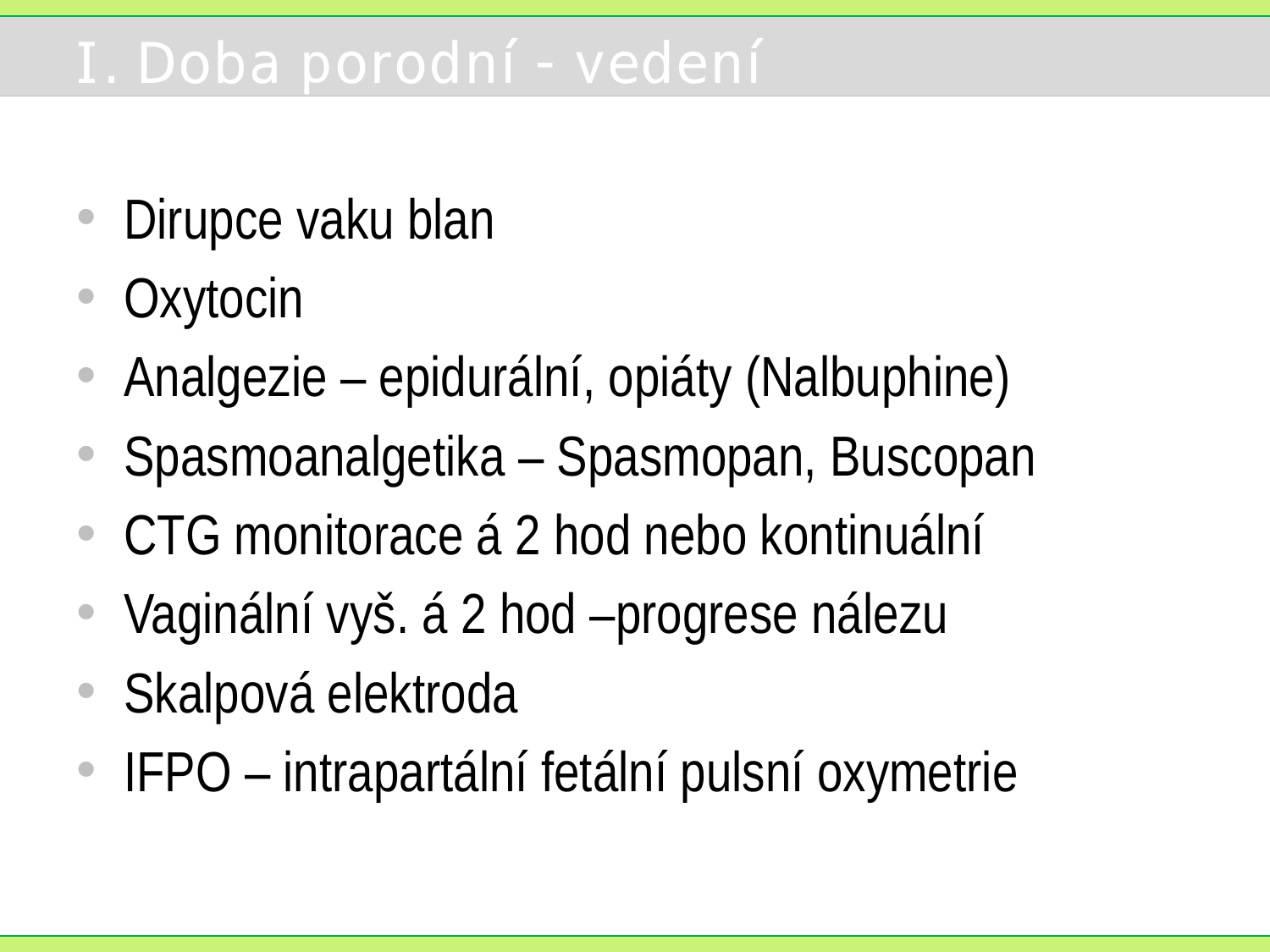

# I. Doba porodní - vedení
Dirupce vaku blan
Oxytocin
Analgezie – epidurální, opiáty (Nalbuphine)
Spasmoanalgetika – Spasmopan, Buscopan
CTG monitorace á 2 hod nebo kontinuální
Vaginální vyš. á 2 hod –progrese nálezu
Skalpová elektroda
IFPO – intrapartální fetální pulsní oxymetrie